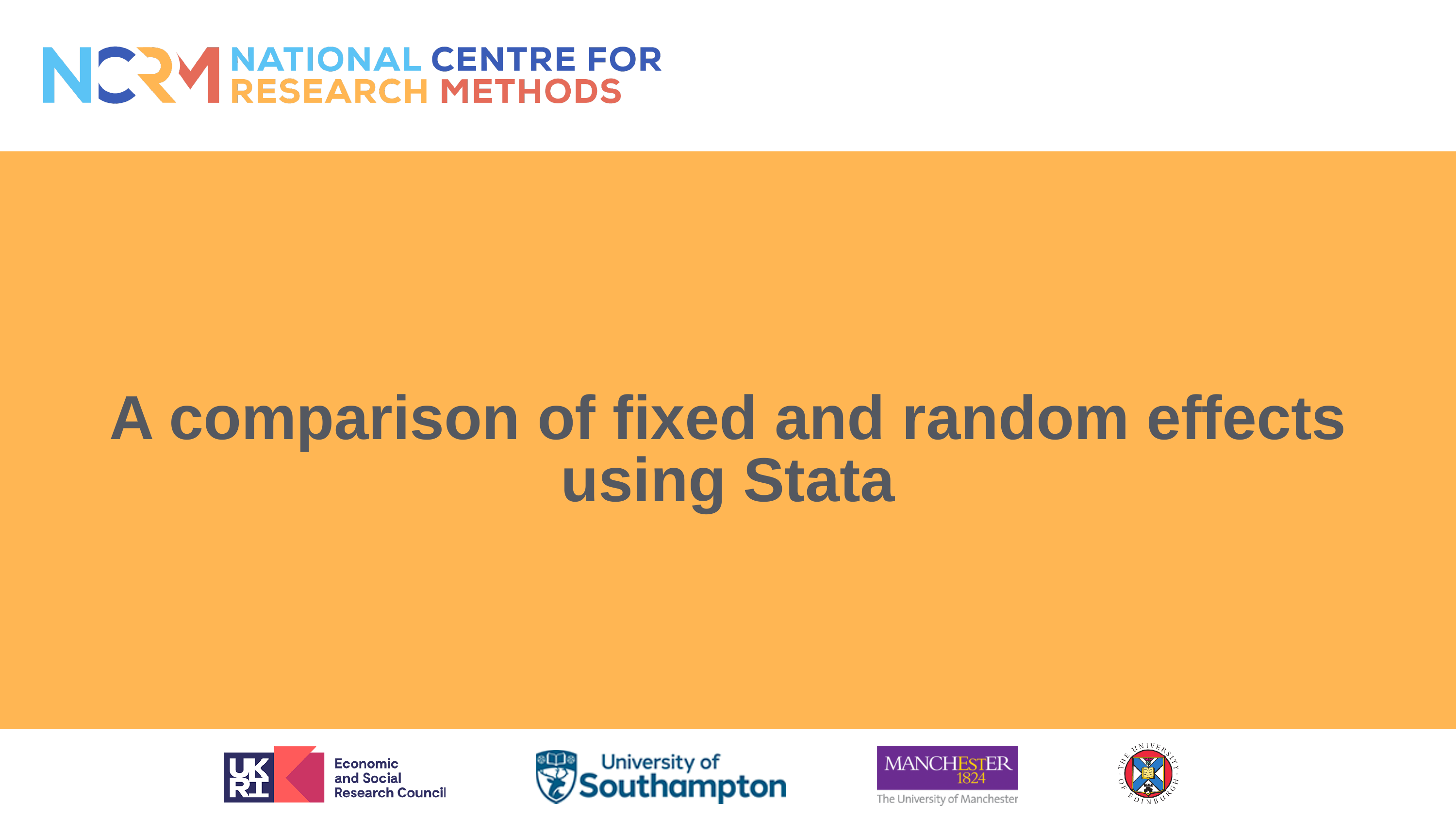

# A comparison of fixed and random effects using Stata